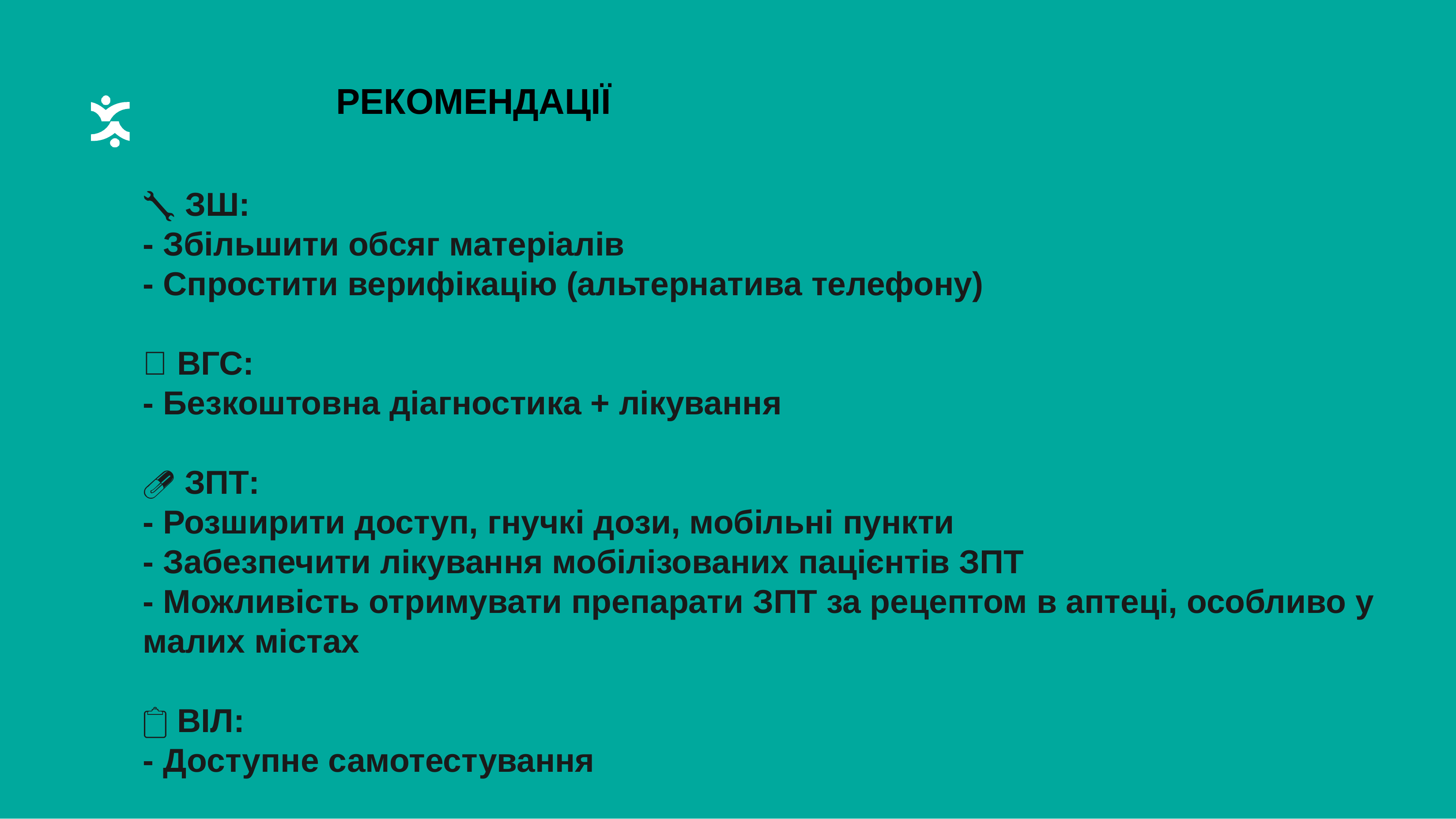

# РЕКОМЕНДАЦІЇ
🔧 ЗШ:
- Збільшити обсяг матеріалів
- Спростити верифікацію (альтернатива телефону)

🧪 ВГС:
- Безкоштовна діагностика + лікування

💊 ЗПТ:
- Розширити доступ, гнучкі дози, мобільні пункти
- Забезпечити лікування мобілізованих пацієнтів ЗПТ
- Можливість отримувати препарати ЗПТ за рецептом в аптеці, особливо у малих містах

📋 ВІЛ:
- Доступне самотестування